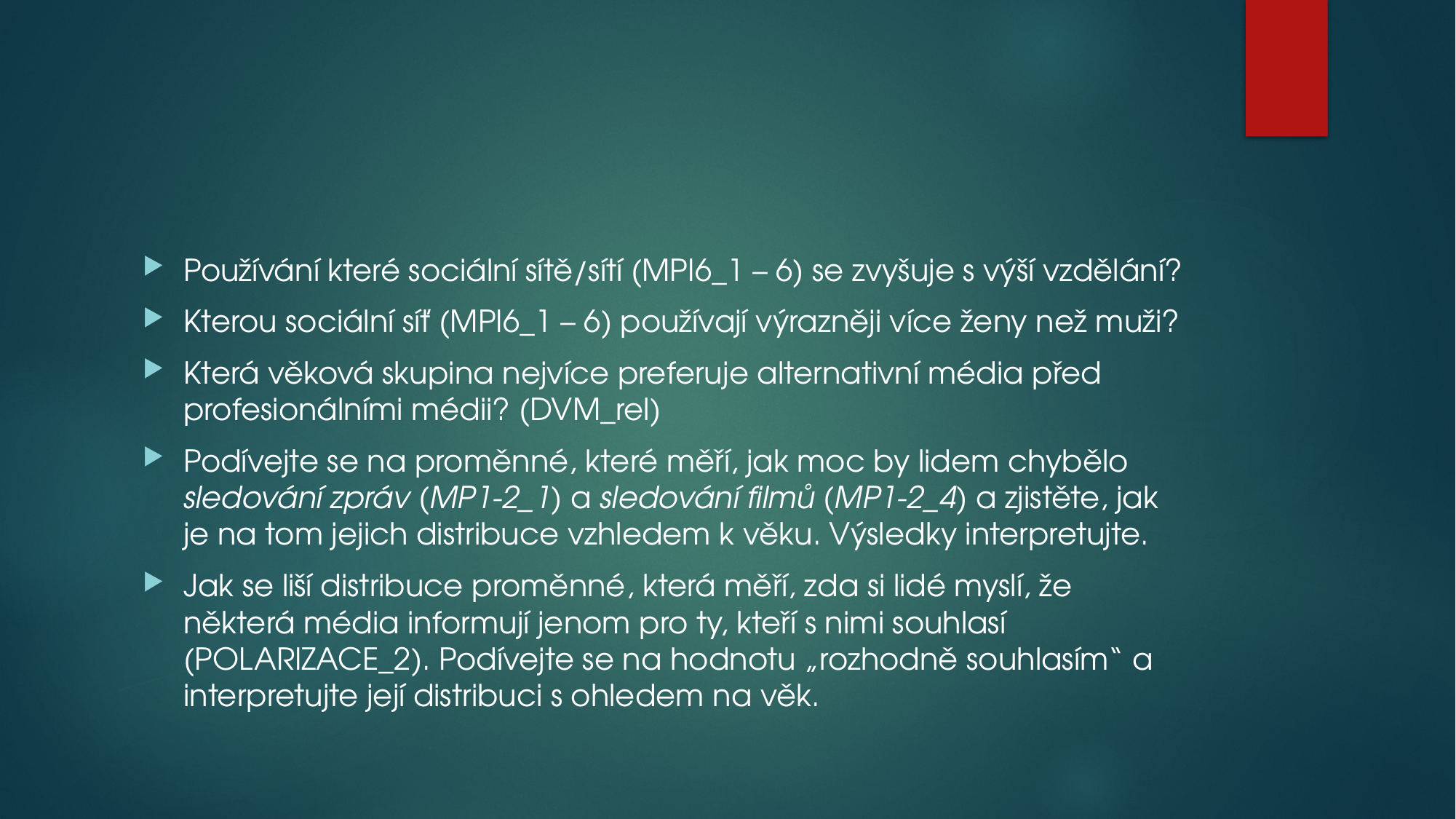

#
Používání které sociální sítě/sítí (MPI6_1 – 6) se zvyšuje s výší vzdělání?
Kterou sociální síť (MPI6_1 – 6) používají výrazněji více ženy než muži?
Která věková skupina nejvíce preferuje alternativní média před profesionálními médii? (DVM_rel)
Podívejte se na proměnné, které měří, jak moc by lidem chybělo sledování zpráv (MP1-2_1) a sledování filmů (MP1-2_4) a zjistěte, jak je na tom jejich distribuce vzhledem k věku. Výsledky interpretujte.
Jak se liší distribuce proměnné, která měří, zda si lidé myslí, že některá média informují jenom pro ty, kteří s nimi souhlasí (POLARIZACE_2). Podívejte se na hodnotu „rozhodně souhlasím“ a interpretujte její distribuci s ohledem na věk.